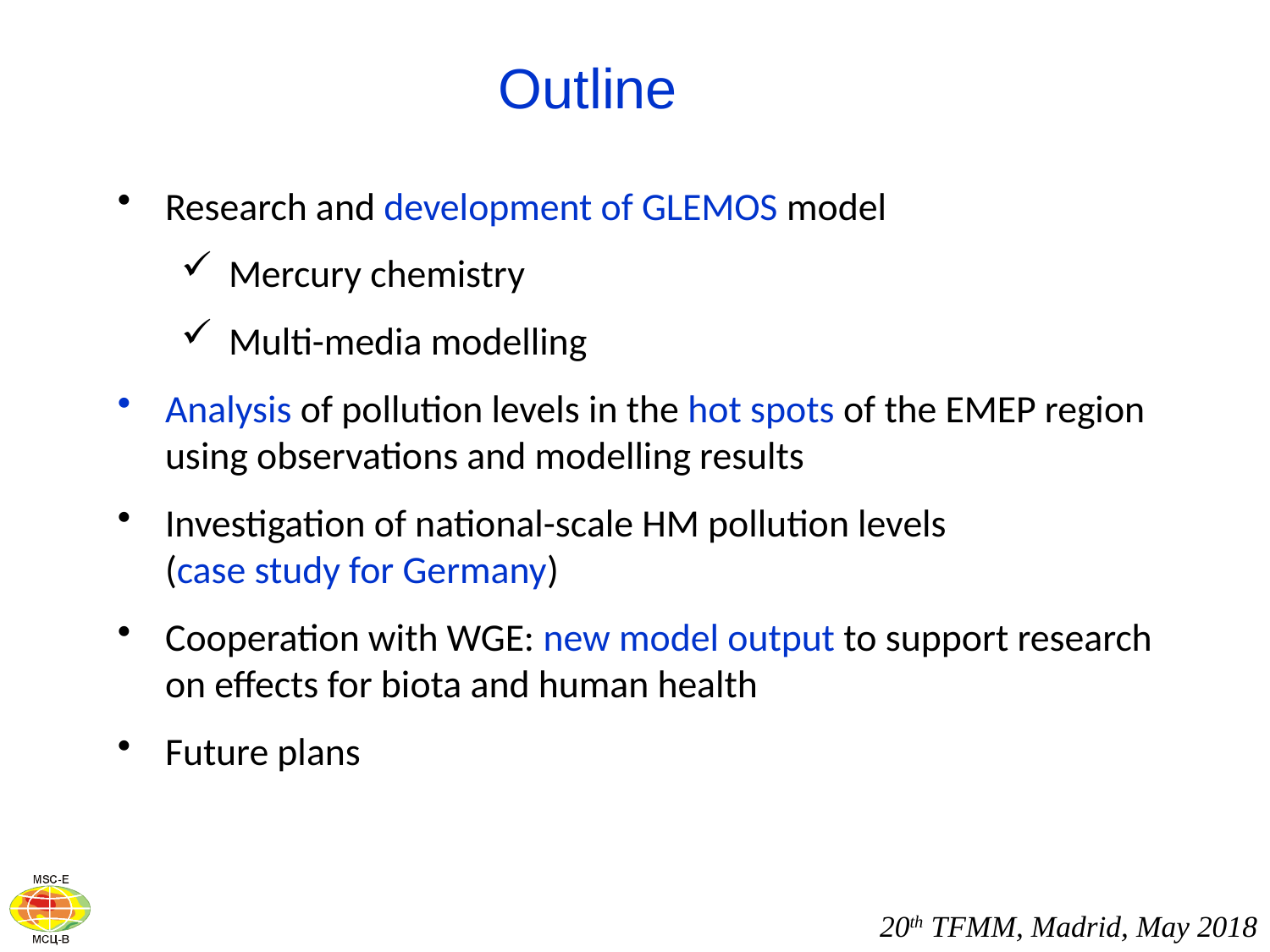

Outline
Research and development of GLEMOS model
Mercury chemistry
Multi-media modelling
Analysis of pollution levels in the hot spots of the EMEP region using observations and modelling results
Investigation of national-scale HM pollution levels
(case study for Germany)
Cooperation with WGE: new model output to support research
on effects for biota and human health
Future plans